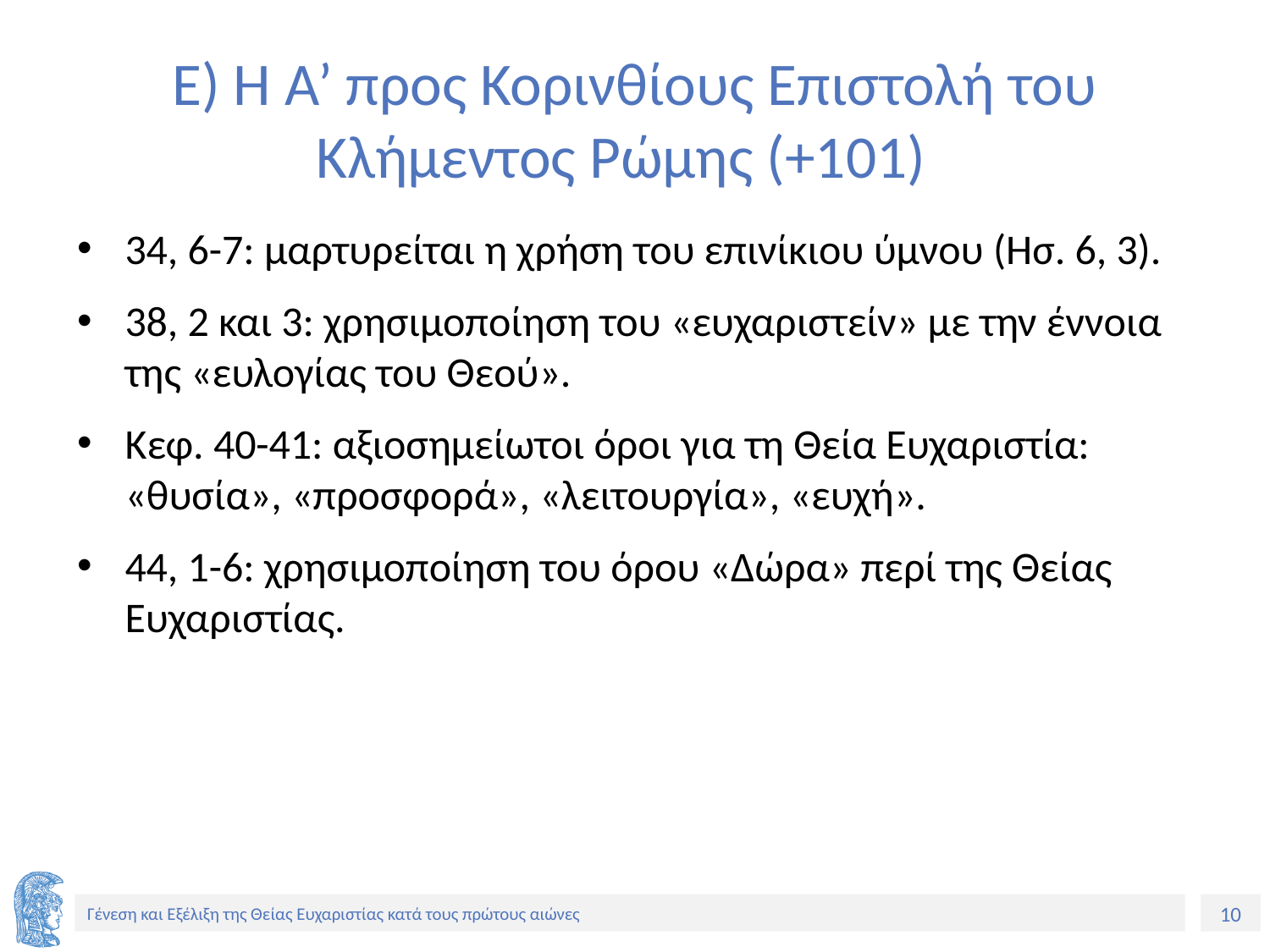

# Ε) Η Α’ προς Κορινθίους Επιστολή του Κλήμεντος Ρώμης (+101)
34, 6-7: μαρτυρείται η χρήση του επινίκιου ύμνου (Ησ. 6, 3).
38, 2 και 3: χρησιμοποίηση του «ευχαριστείν» με την έννοια της «ευλογίας του Θεού».
Κεφ. 40-41: αξιοσημείωτοι όροι για τη Θεία Ευχαριστία: «θυσία», «προσφορά», «λειτουργία», «ευχή».
44, 1-6: χρησιμοποίηση του όρου «Δώρα» περί της Θείας Ευχαριστίας.